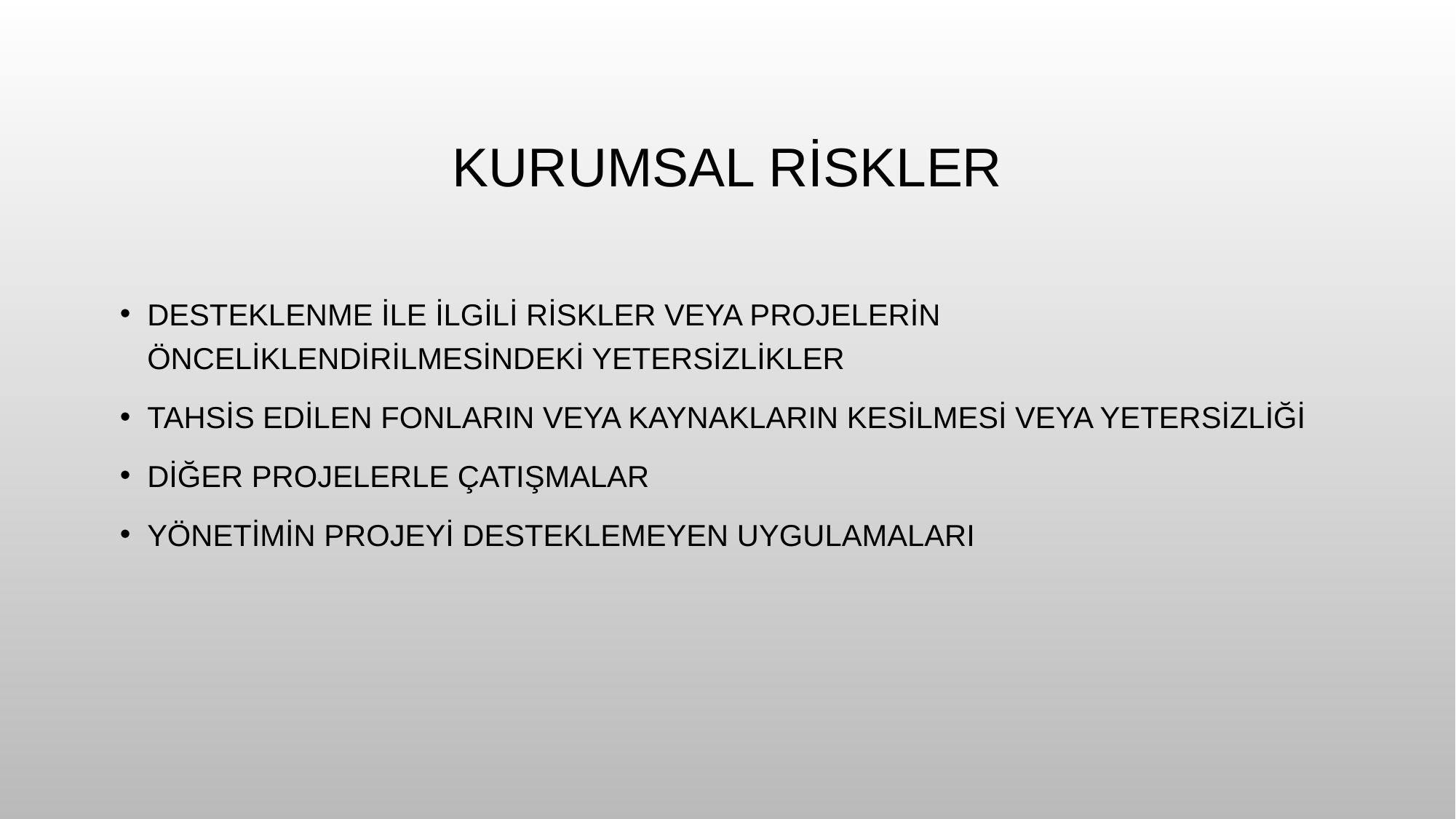

# Kurumsal riskler
Desteklenme ile ilgili riskler veya projelerin önceliklendirilmesindeki yetersizlikler
Tahsis edilen fonların veya kaynakların kesilmesi veya yetersizliği
Diğer projelerle çatışmalar
Yönetimin projeyi desteklemeyen uygulamaları